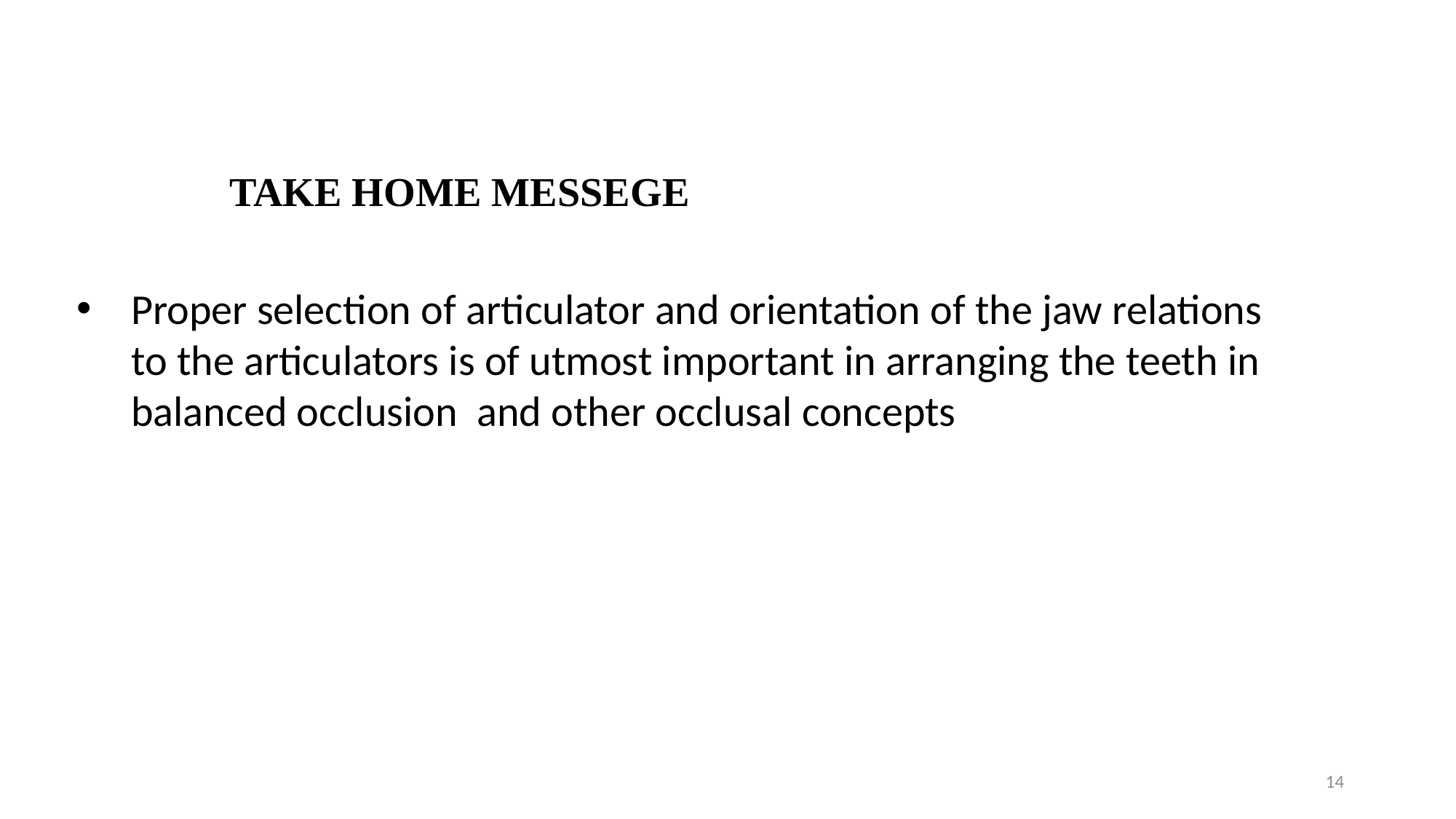

# TAKE HOME MESSEGE
Proper selection of articulator and orientation of the jaw relations to the articulators is of utmost important in arranging the teeth in balanced occlusion  and other occlusal concepts
14